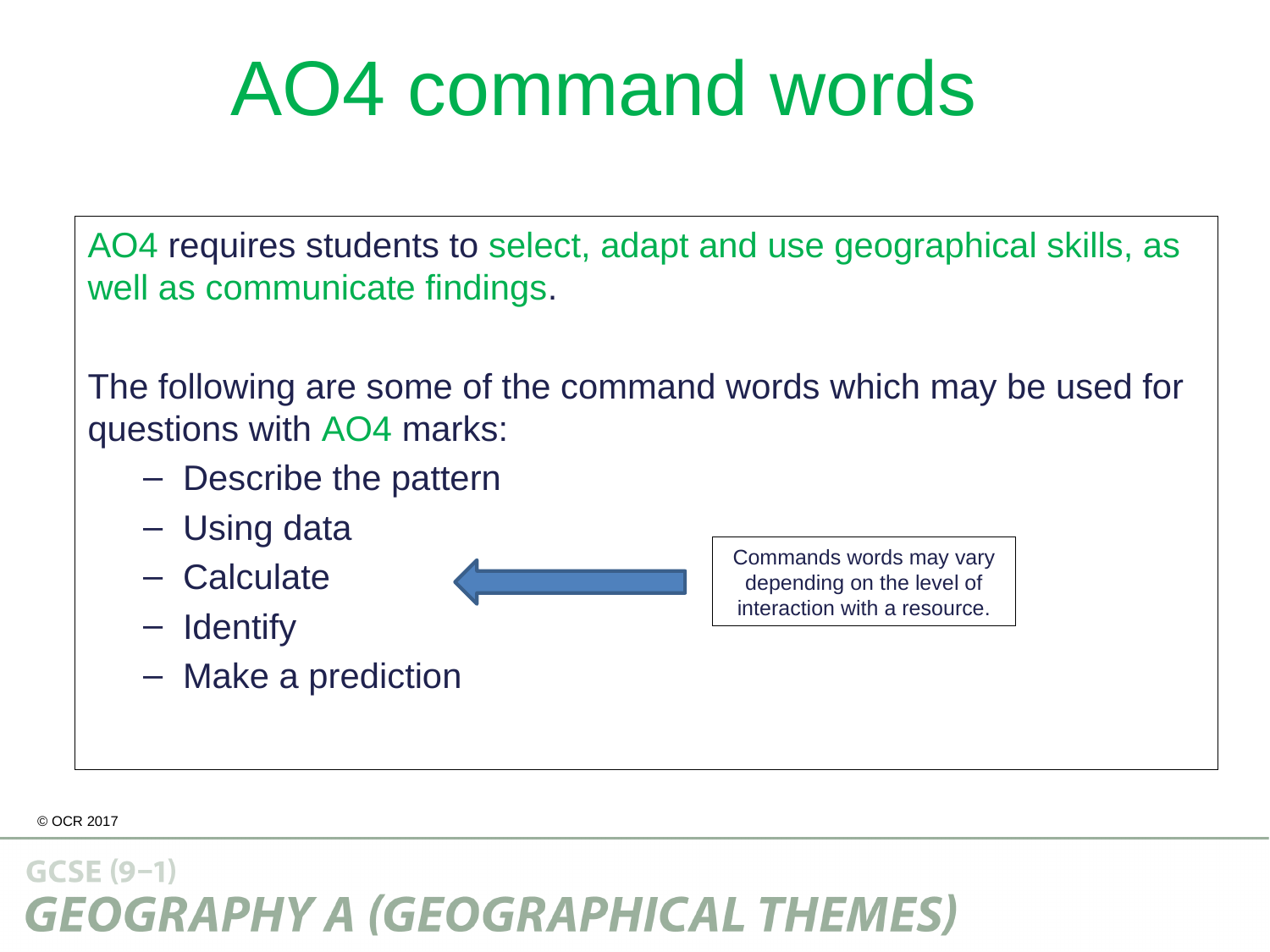

AO4 command words
AO4 requires students to select, adapt and use geographical skills, as well as communicate findings.

The following are some of the command words which may be used for questions with AO4 marks:
Describe the pattern
Using data
Calculate
Identify
Make a prediction

Commands words may vary depending on the level of interaction with a resource.